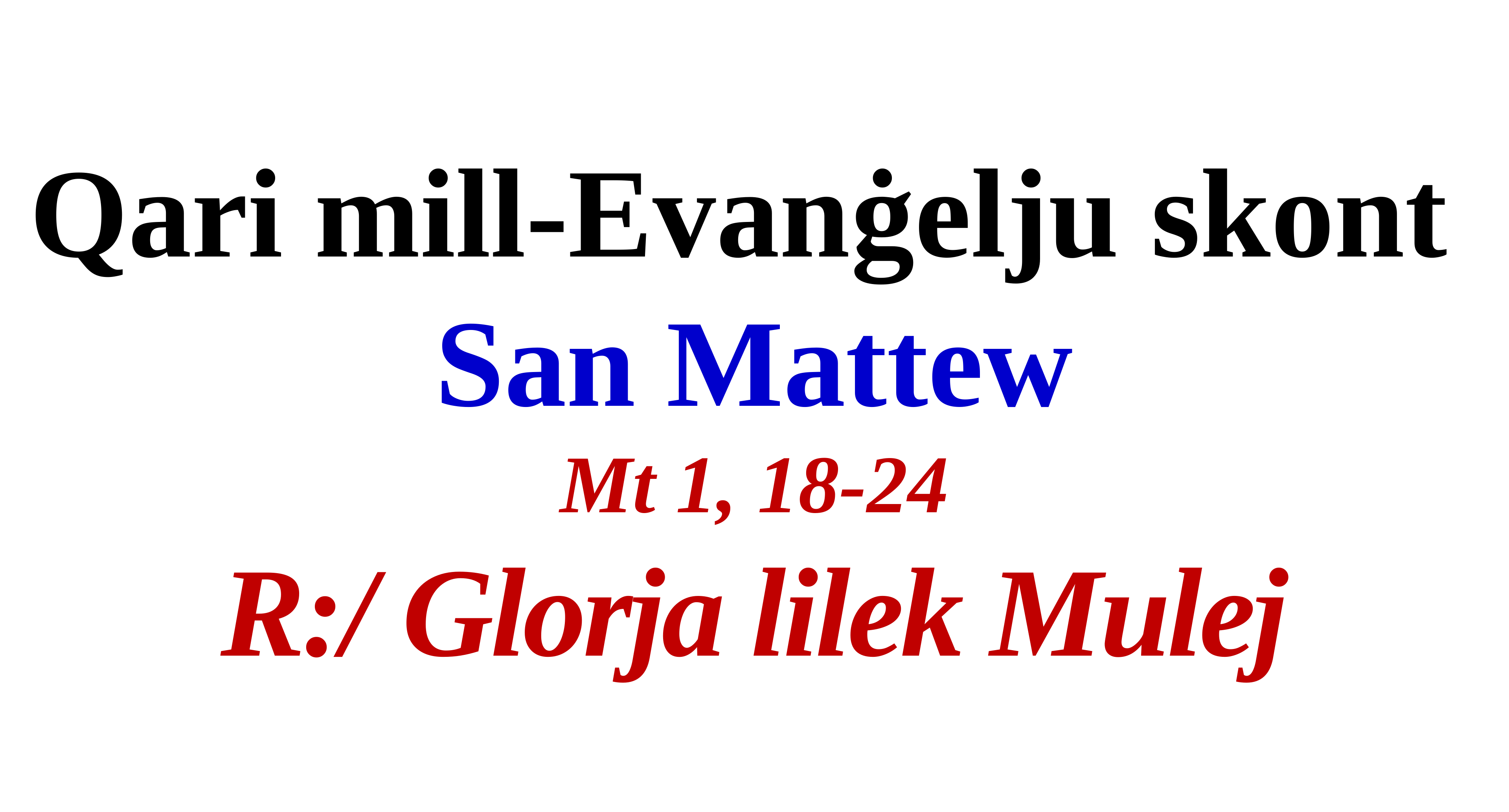

Qari mill-Evanġelju skont
San Mattew
Mt 1, 18-24
R:/ Glorja lilek Mulej